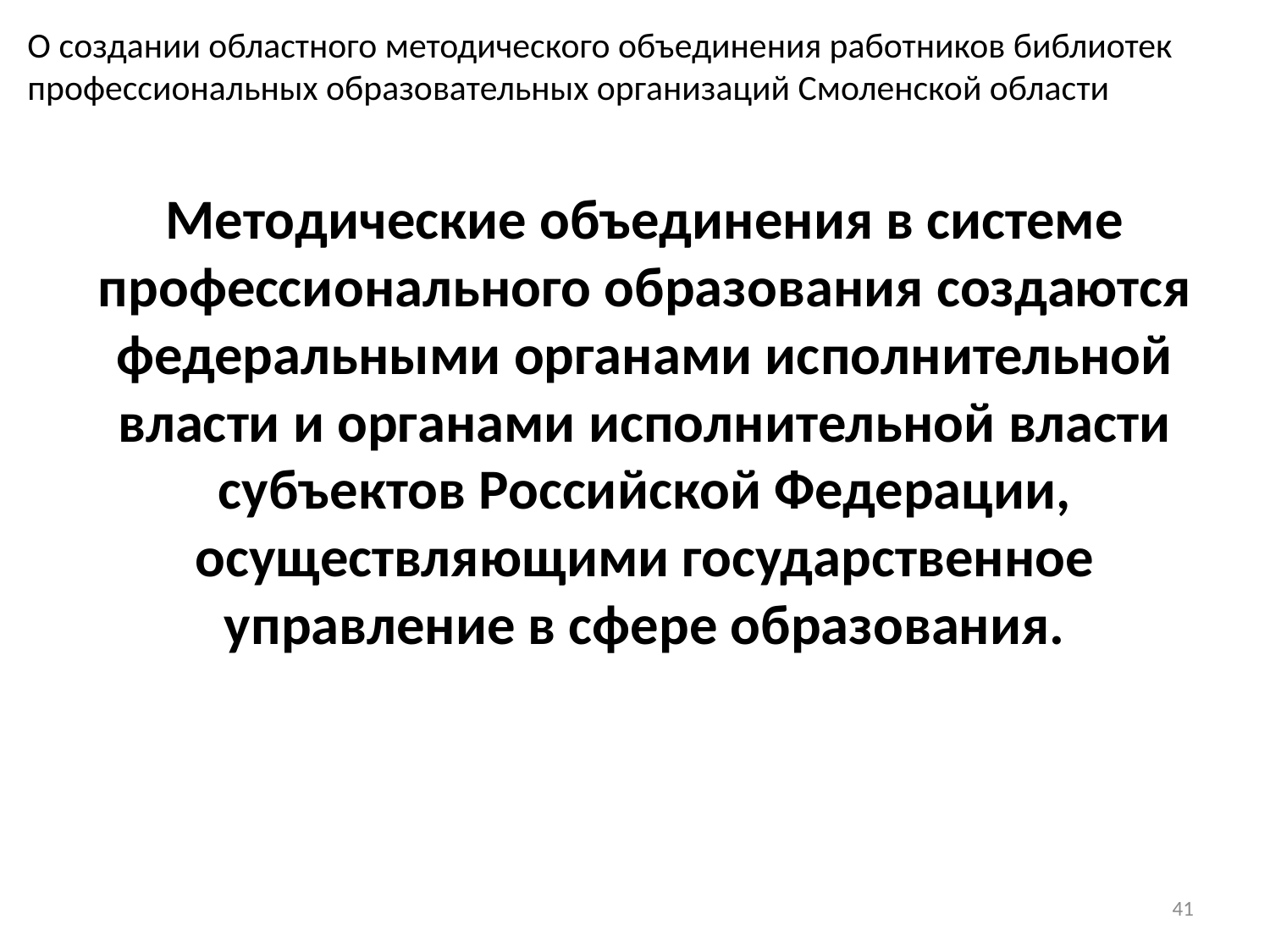

О создании областного методического объединения работников библиотек профессиональных образовательных организаций Смоленской области
Методические объединения в системе профессионального образования создаются федеральными органами исполнительной власти и органами исполнительной власти субъектов Российской Федерации, осуществляющими государственное управление в сфере образования.
41